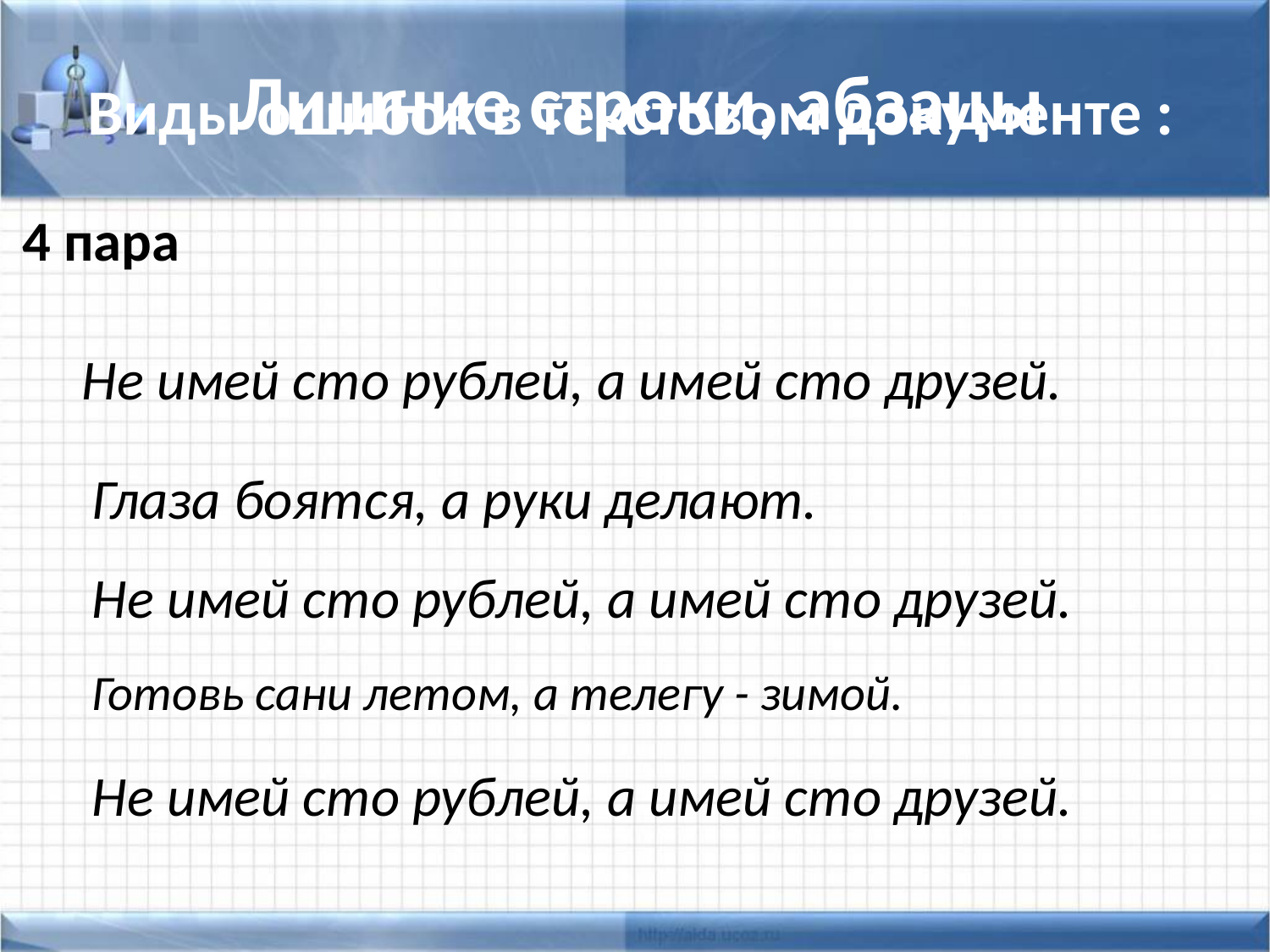

Лишние строки, абзацы
# Виды ошибок в текстовом документе :
4 пара
Не имей сто рублей, а имей сто друзей.
Глаза боятся, а руки делают.
Не имей сто рублей, а имей сто друзей.
Готовь сани летом, а телегу - зимой.
Не имей сто рублей, а имей сто друзей.